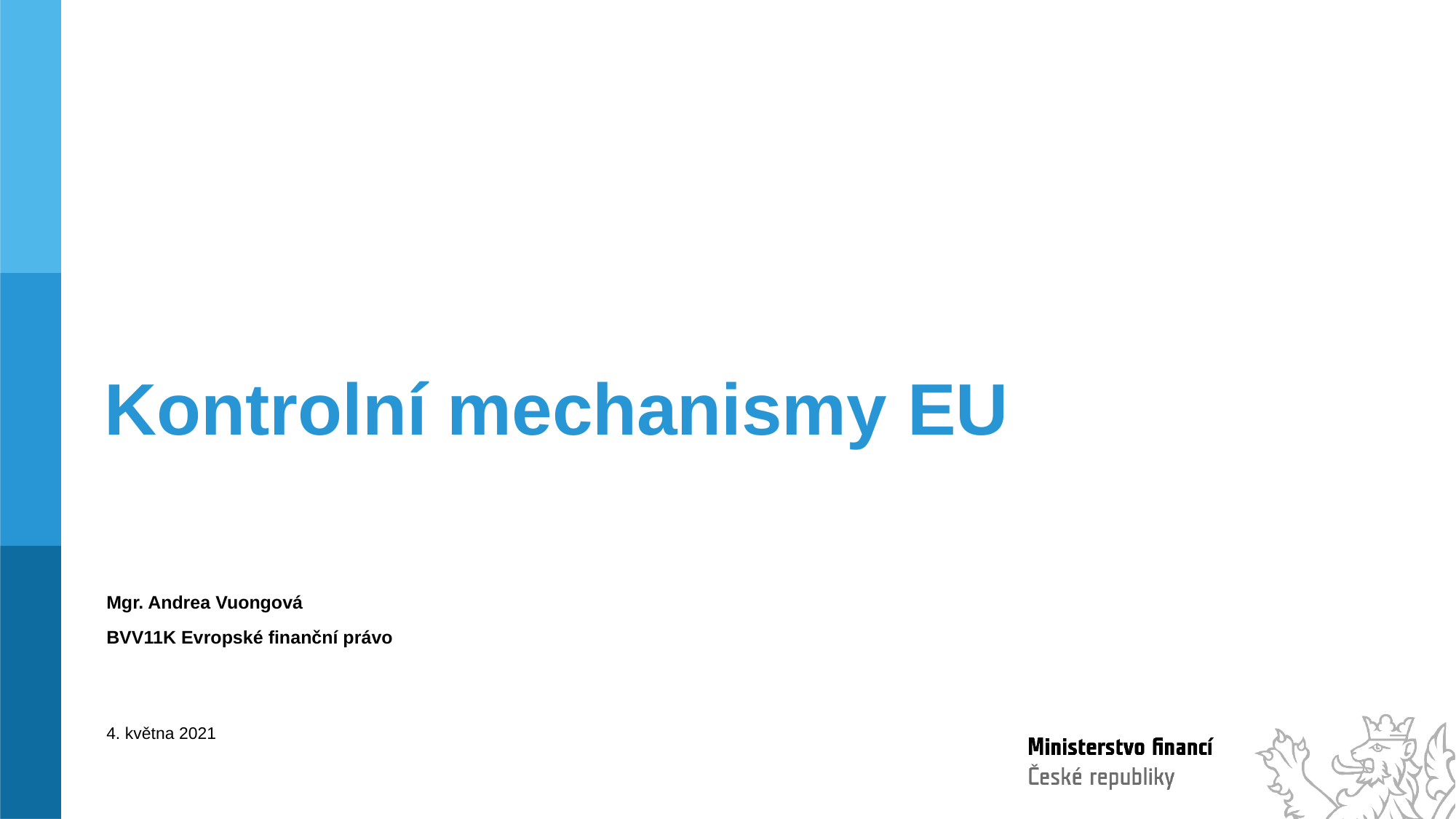

Kontrolní mechanismy EU
Mgr. Andrea Vuongová
BVV11K Evropské finanční právo
4. května 2021